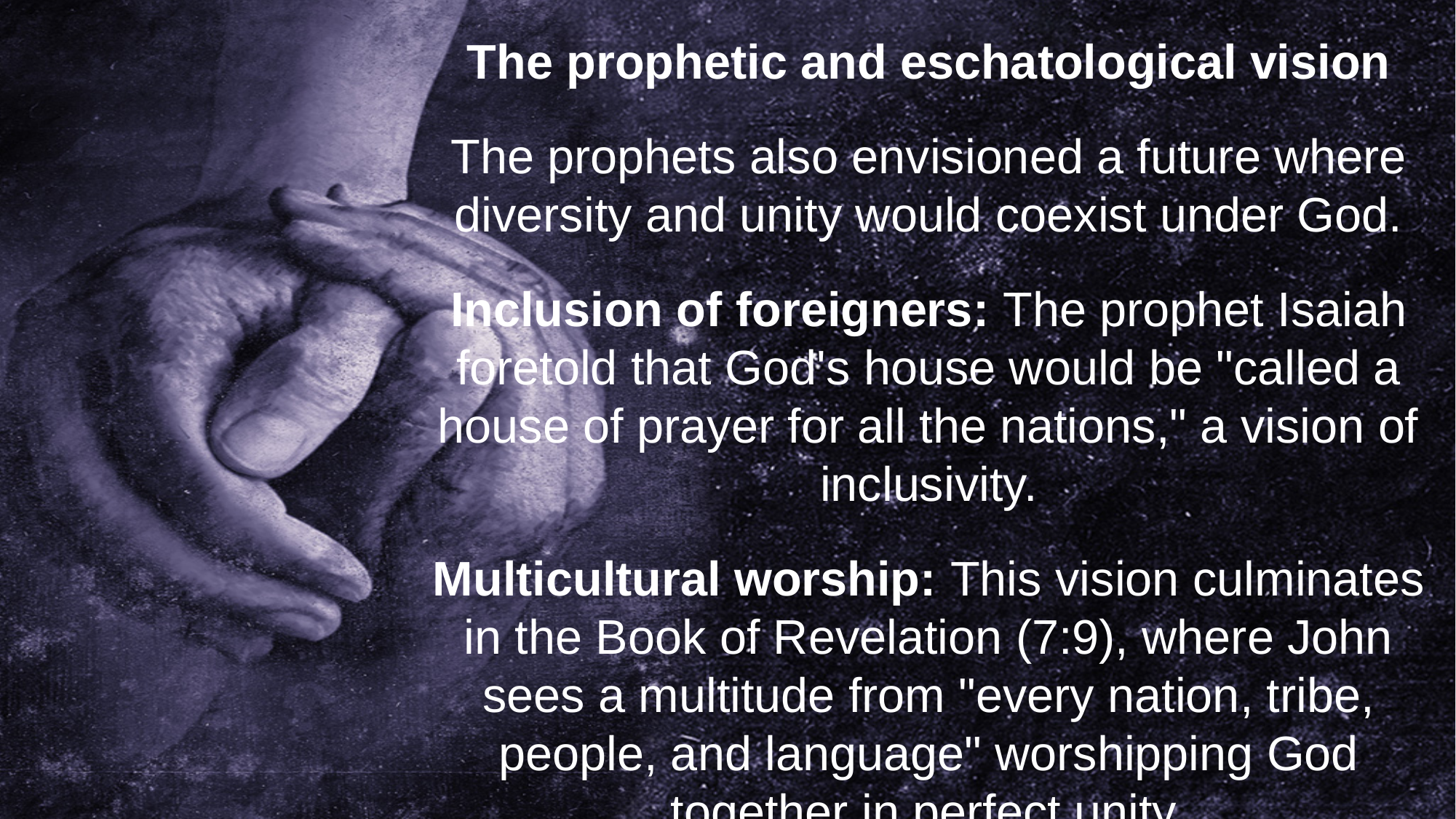

The prophetic and eschatological vision
The prophets also envisioned a future where diversity and unity would coexist under God.
Inclusion of foreigners: The prophet Isaiah foretold that God's house would be "called a house of prayer for all the nations," a vision of inclusivity.
Multicultural worship: This vision culminates in the Book of Revelation (7:9), where John sees a multitude from "every nation, tribe, people, and language" worshipping God together in perfect unity.